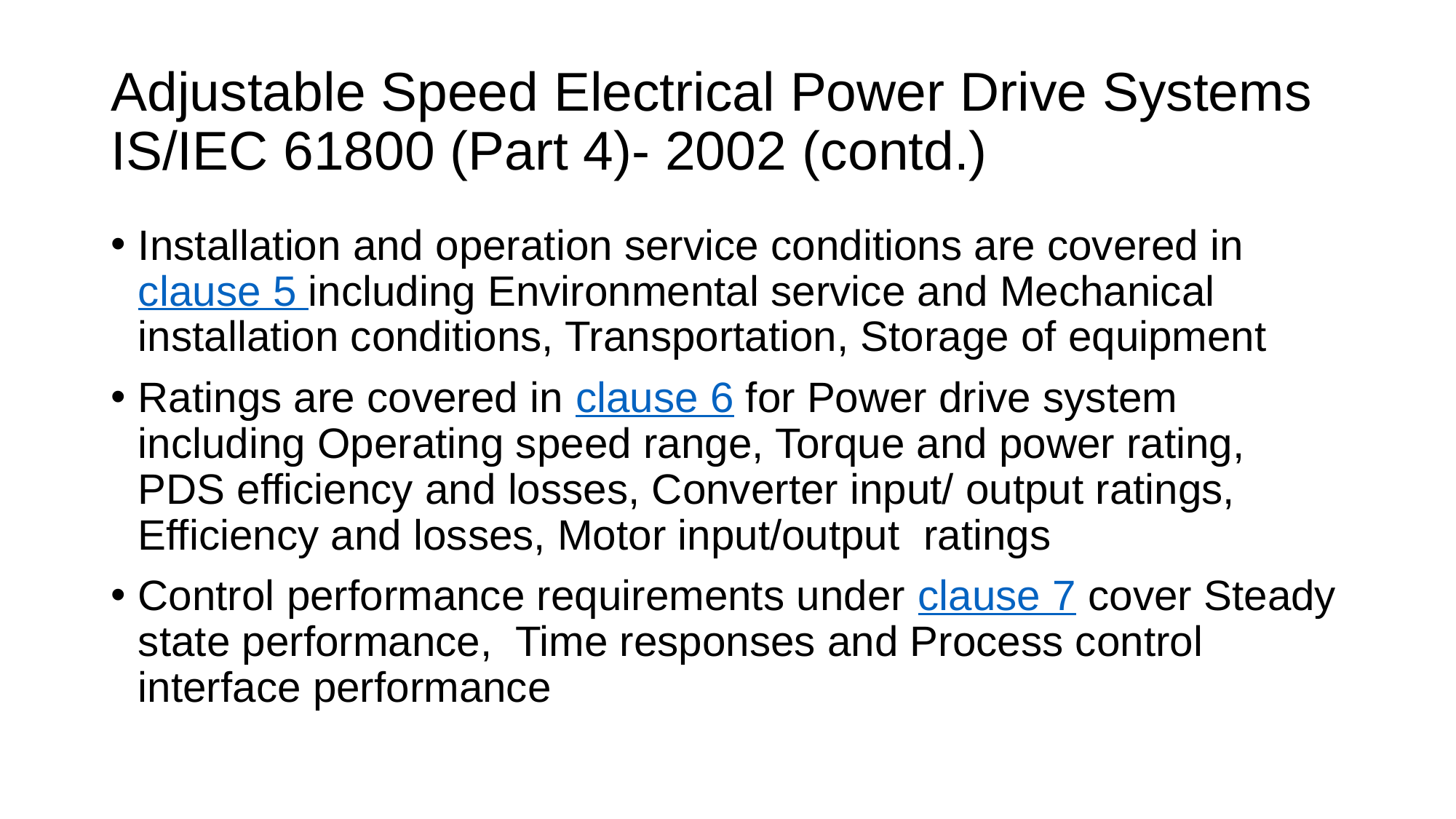

# Adjustable Speed Electrical Power Drive Systems IS/IEC 61800 (Part 4)- 2002 (contd.)
Installation and operation service conditions are covered in clause 5 including Environmental service and Mechanical installation conditions, Transportation, Storage of equipment
Ratings are covered in clause 6 for Power drive system including Operating speed range, Torque and power rating, PDS efficiency and losses, Converter input/ output ratings, Efficiency and losses, Motor input/output  ratings
Control performance requirements under clause 7 cover Steady state performance,  Time responses and Process control interface performance